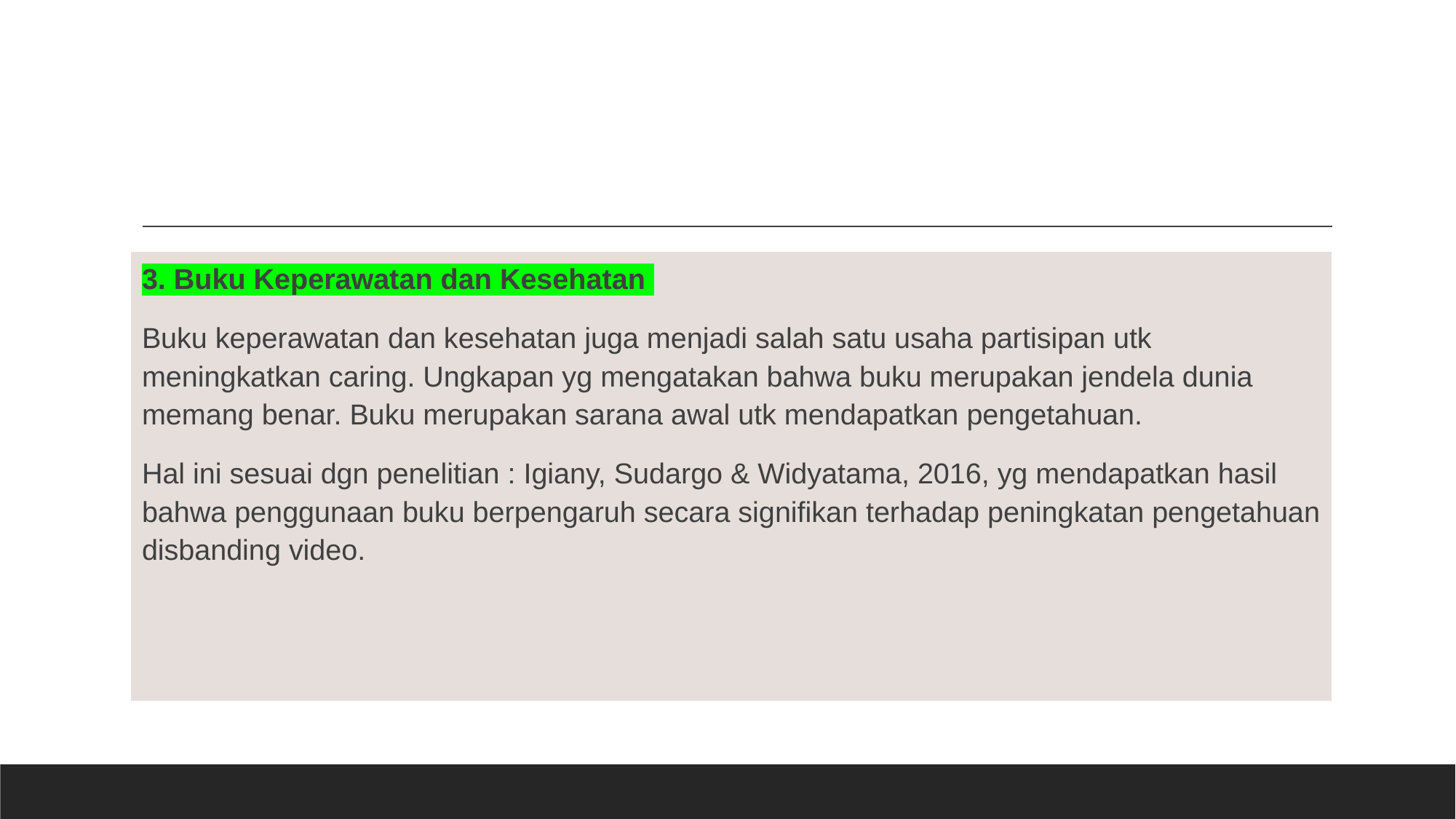

3. Buku Keperawatan dan Kesehatan
Buku keperawatan dan kesehatan juga menjadi salah satu usaha partisipan utk meningkatkan caring. Ungkapan yg mengatakan bahwa buku merupakan jendela dunia memang benar. Buku merupakan sarana awal utk mendapatkan pengetahuan.
Hal ini sesuai dgn penelitian : Igiany, Sudargo & Widyatama, 2016, yg mendapatkan hasil bahwa penggunaan buku berpengaruh secara signifikan terhadap peningkatan pengetahuan disbanding video.